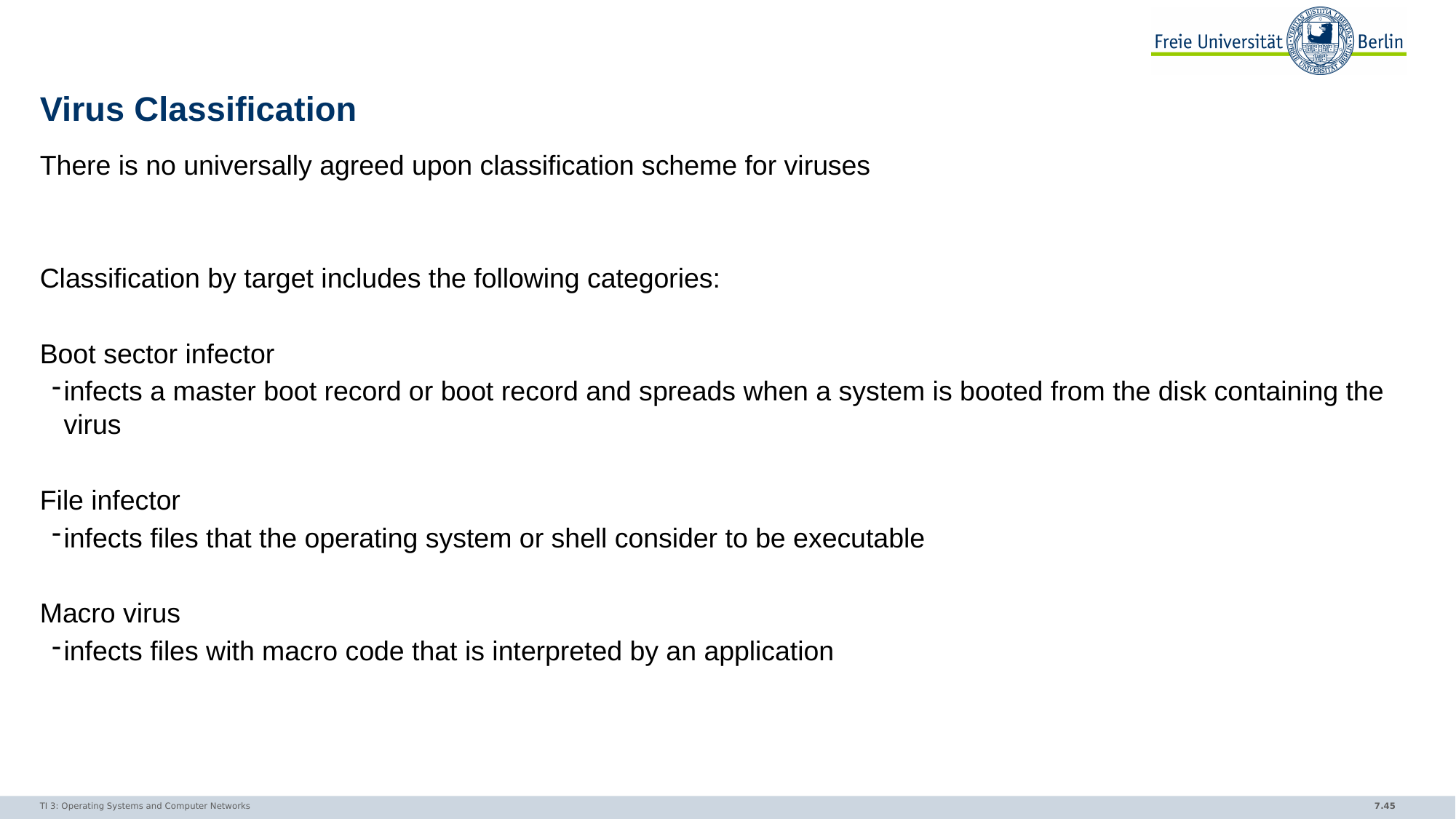

# Virus Classification
There is no universally agreed upon classification scheme for viruses

Classification by target includes the following categories:

Boot sector infector
infects a master boot record or boot record and spreads when a system is booted from the disk containing the virus

File infector
infects files that the operating system or shell consider to be executable

Macro virus
infects files with macro code that is interpreted by an application

TI 3: Operating Systems and Computer Networks